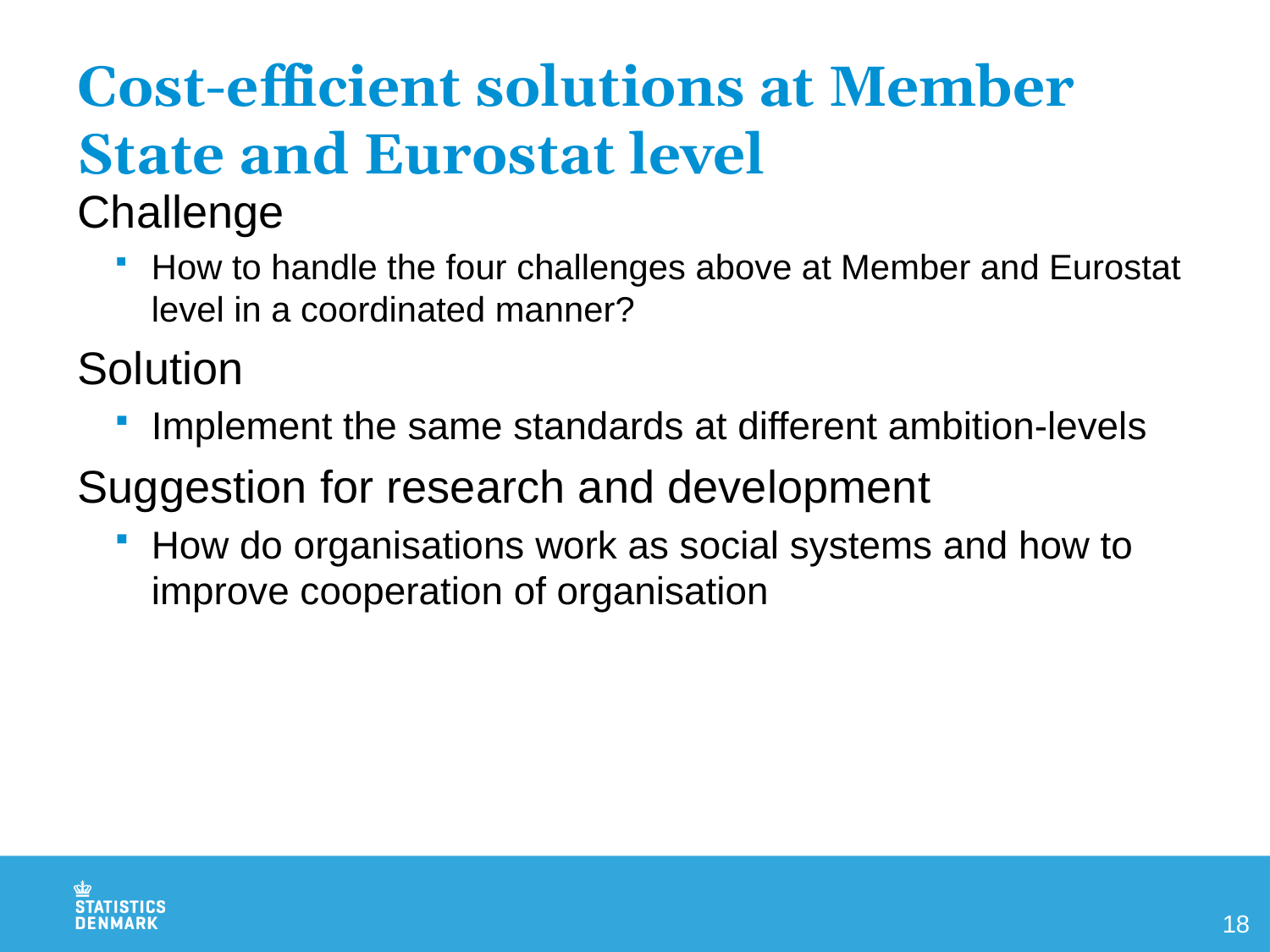

# Cost-efficient solutions at Member State and Eurostat level
Challenge
How to handle the four challenges above at Member and Eurostat level in a coordinated manner?
Solution
Implement the same standards at different ambition-levels
Suggestion for research and development
How do organisations work as social systems and how to improve cooperation of organisation
18